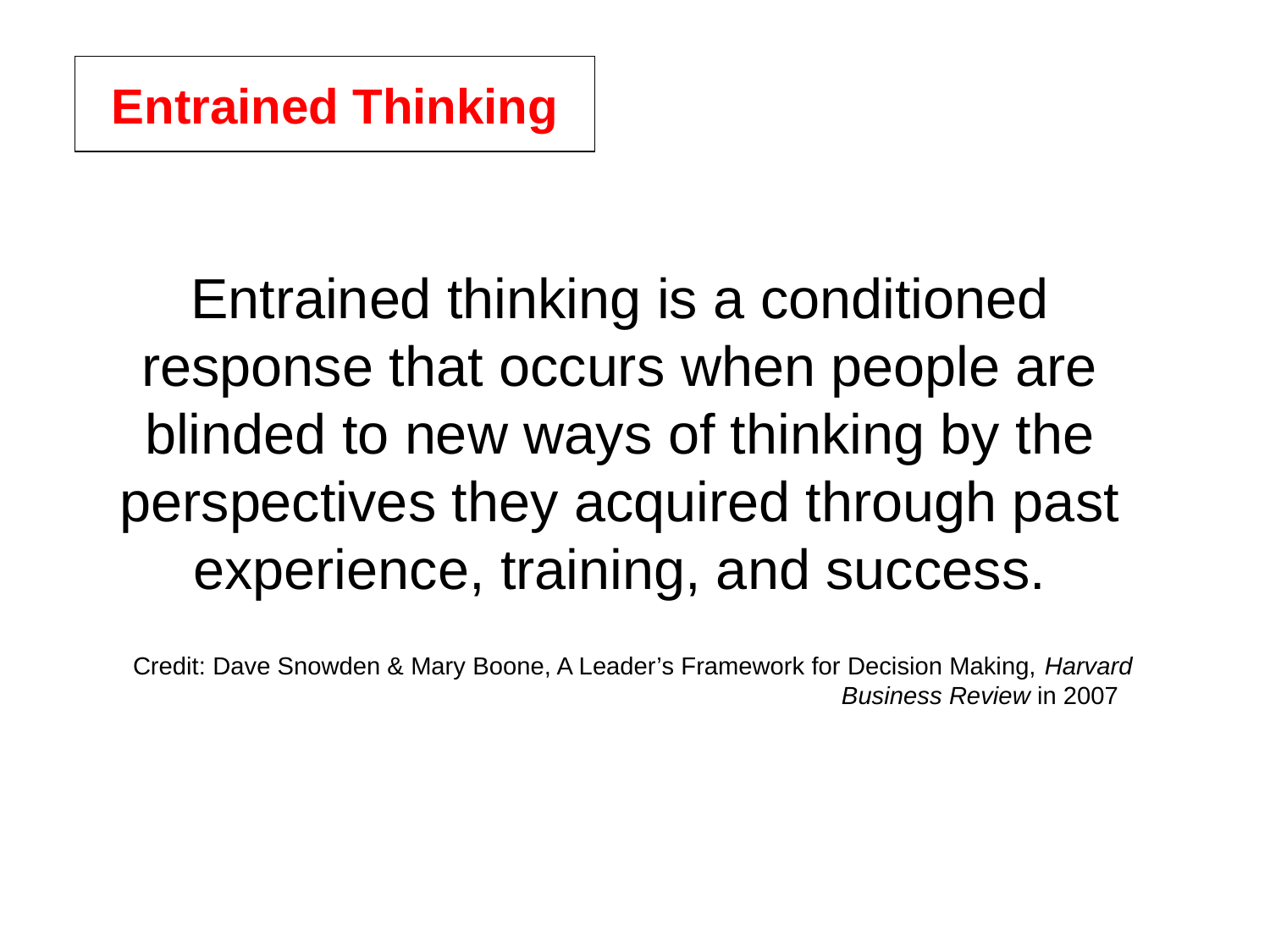

Entrained Thinking
Entrained thinking is a conditioned response that occurs when people are blinded to new ways of thinking by the perspectives they acquired through past experience, training, and success.

Credit: Dave Snowden & Mary Boone, A Leader’s Framework for Decision Making, Harvard Business Review in 2007